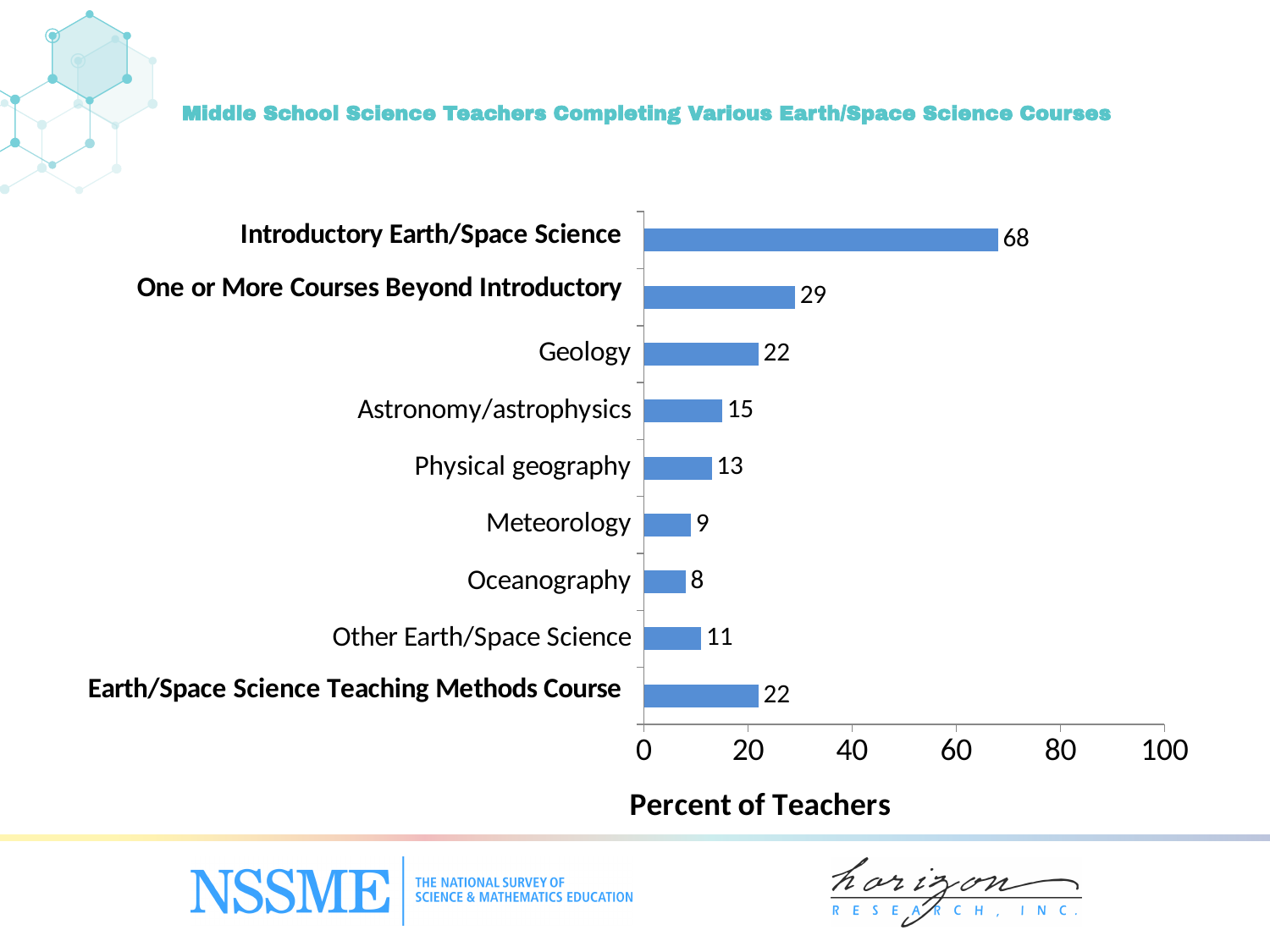

# Middle School Science Teachers Completing Various Earth/Space Science Courses

### Chart

| Category | Middle |
|---|---|
|  | 22.0 |
| Other Earth/‌Space Science | 11.0 |
| Oceanography | 8.0 |
| Meteorology | 9.0 |
| Physical geography | 13.0 |
| Astronomy/‌astrophysics | 15.0 |
| Geology | 22.0 |